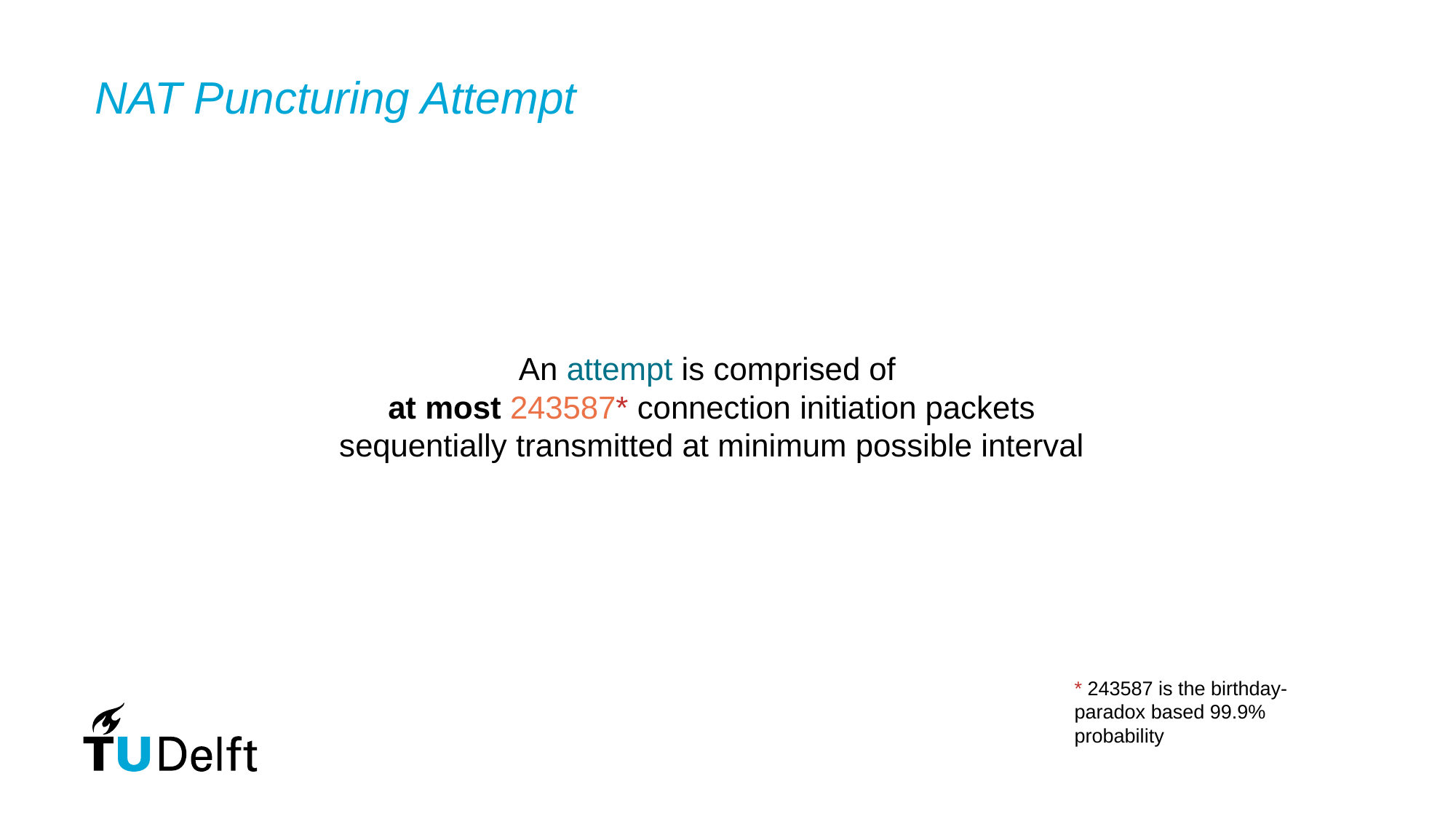

NAT Puncturing Attempt
An attempt is comprised of
at most 243587* connection initiation packets
sequentially transmitted at minimum possible interval
* 243587 is the birthday-paradox based 99.9% probability